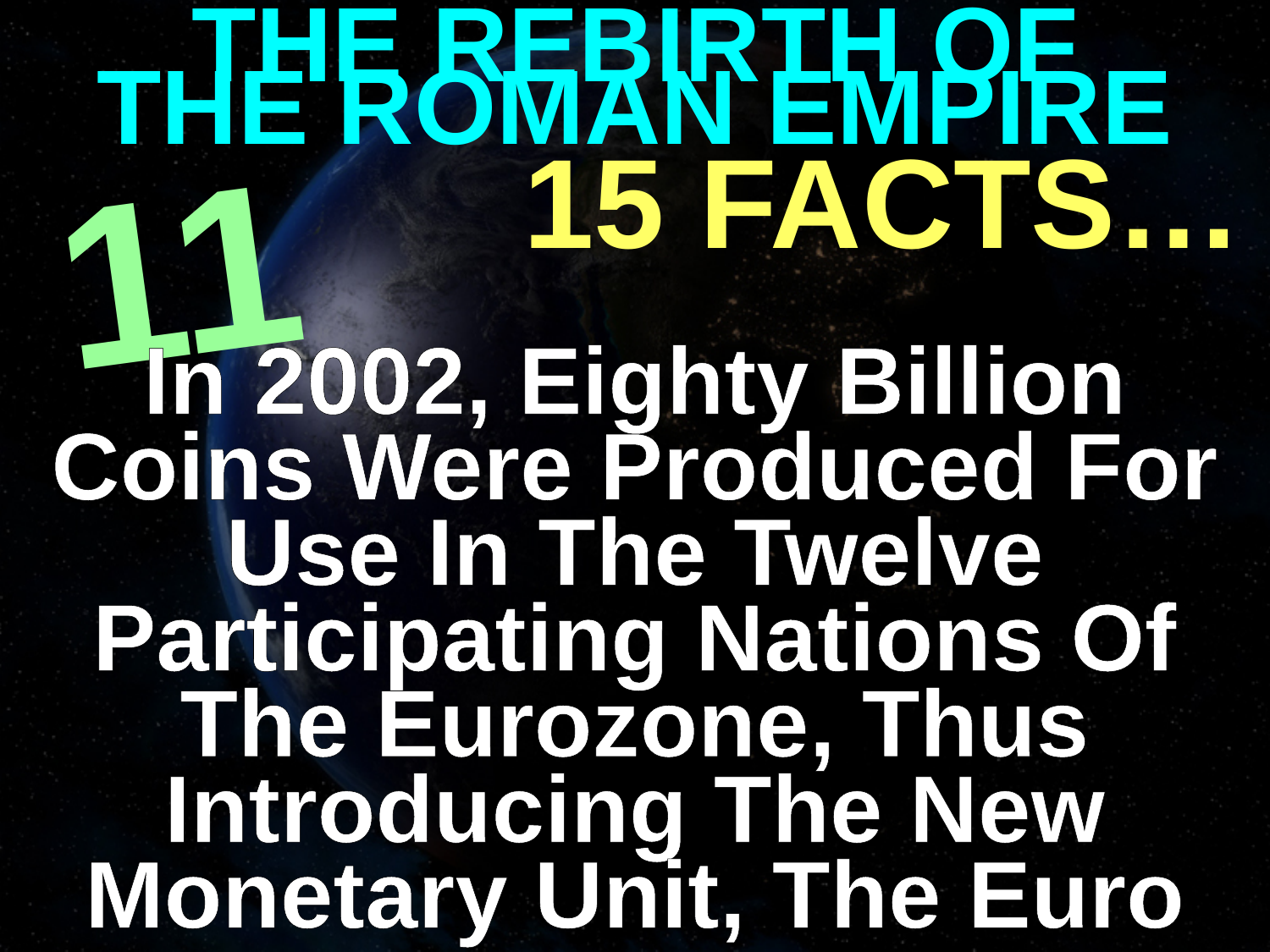

THE REBIRTH OF
THE ROMAN EMPIRE
15 FACTS…
11
In 2002, Eighty Billion Coins Were Produced For Use In The Twelve Participating Nations Of The Eurozone, Thus Introducing The New Monetary Unit, The Euro